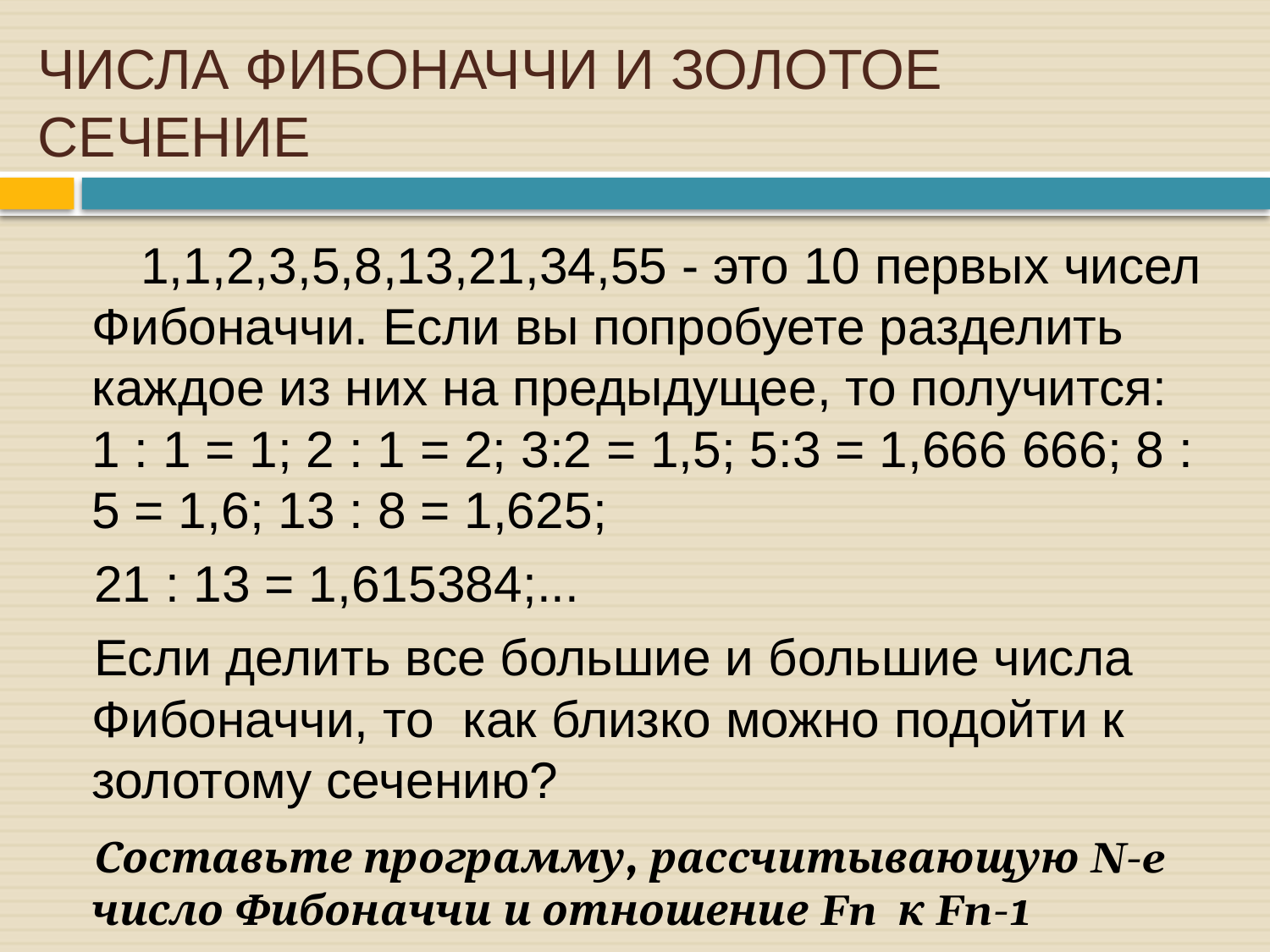

ЧИСЛА ФИБОНАЧЧИ И ЗОЛОТОЕ СЕЧЕНИЕ
        1,1,2,3,5,8,13,21,34,55 - это 10 первых чисел Фибоначчи. Если вы попробуете разделить каждое из них на предыдущее, то получится: 1 : 1 = 1; 2 : 1 = 2; 3:2 = 1,5; 5:3 = 1,666 666; 8 : 5 = 1,6; 13 : 8 = 1,625;
    21 : 13 = 1,615384;...
    Если делить все большие и большие числа Фибоначчи, то  как близко можно подойти к золотому сечению?
    Составьте программу, рассчитывающую N-e число Фибоначчи и отношение Fn  к Fn-1